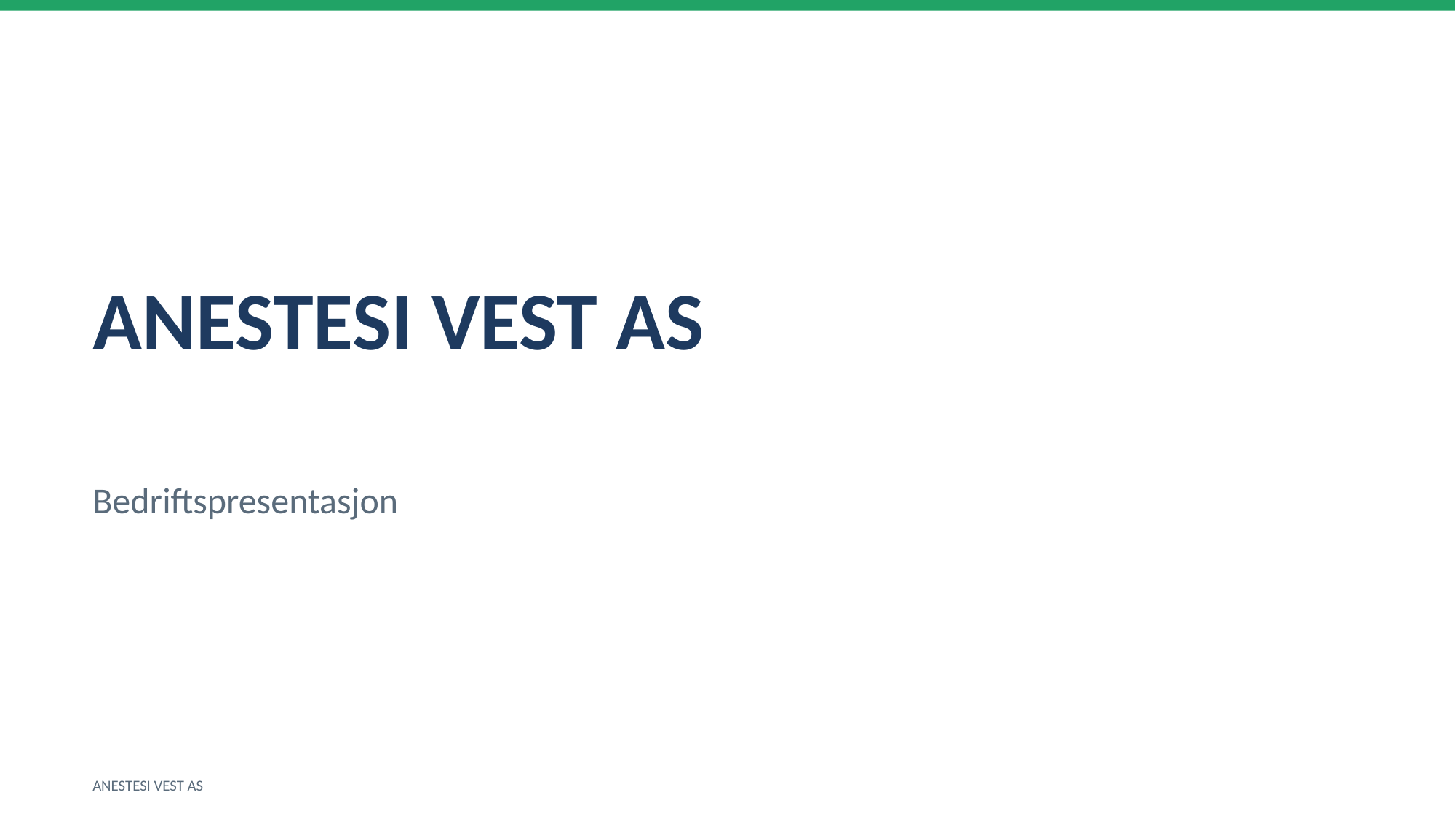

ANESTESI VEST AS
Bedriftspresentasjon
ANESTESI VEST AS